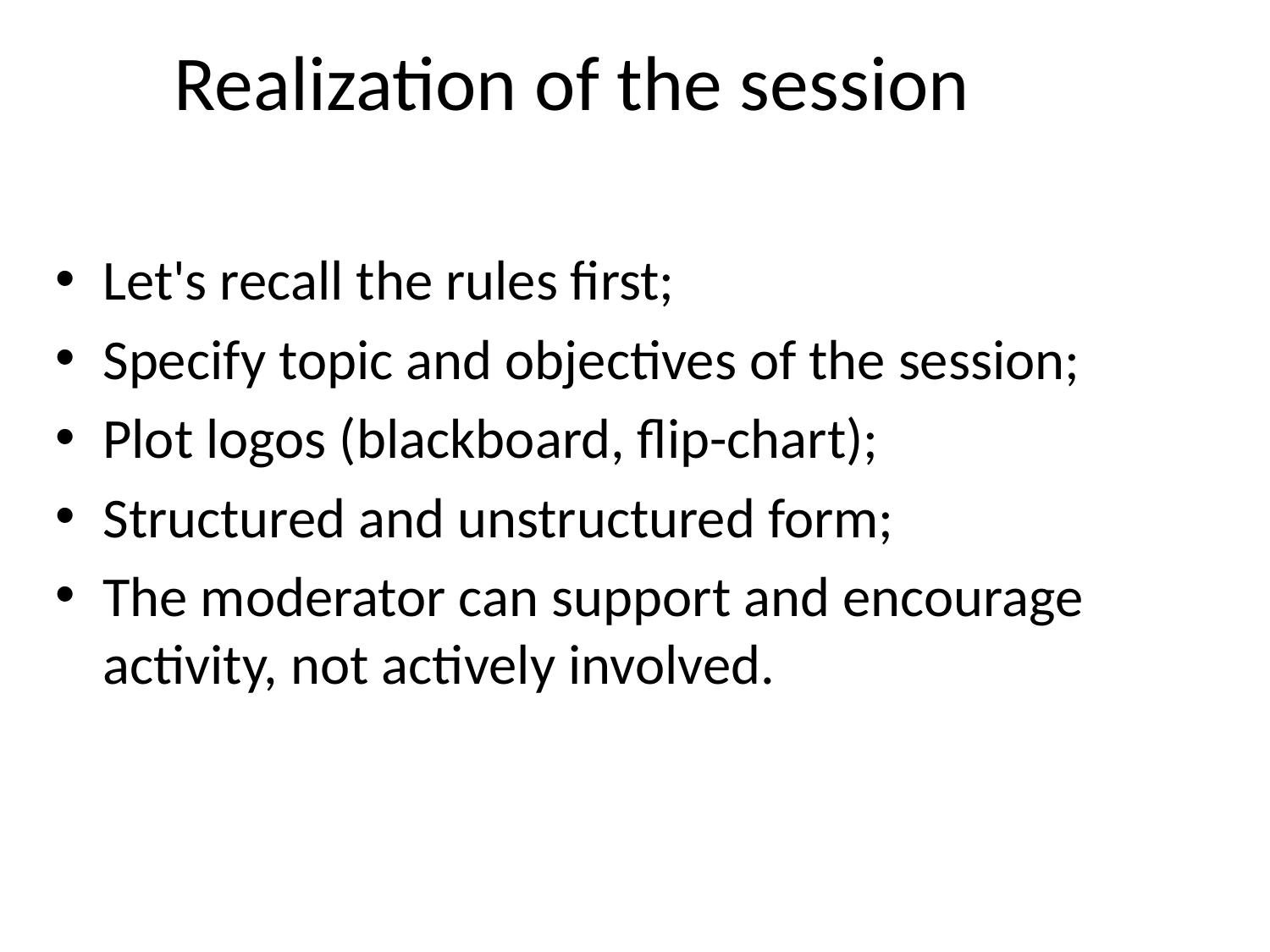

# Realization of the session

Let's recall the rules first;
Specify topic and objectives of the session;
Plot logos (blackboard, flip-chart);
Structured and unstructured form;
The moderator can support and encourage activity, not actively involved.